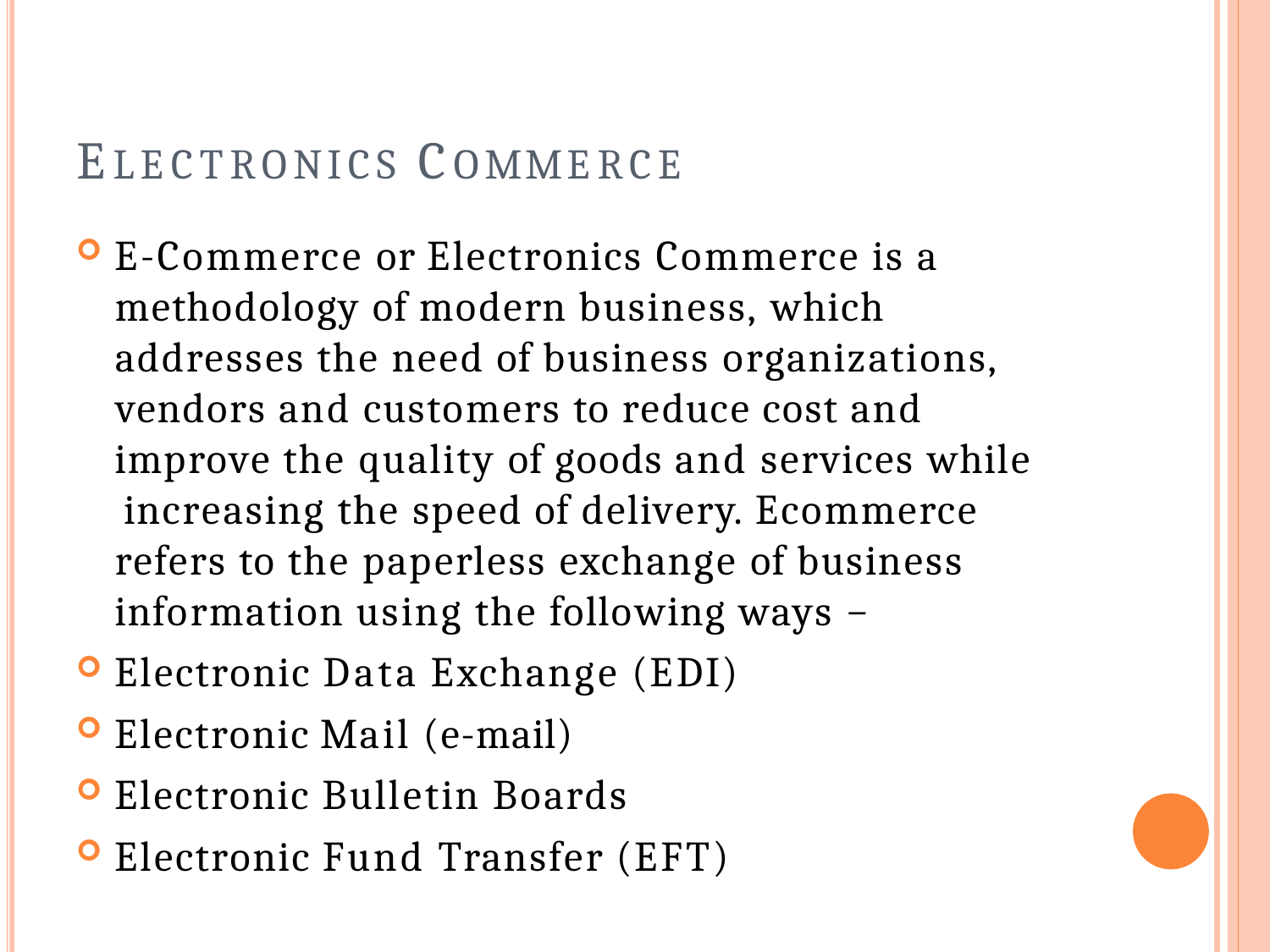

# ELECTRONICS COMMERCE
E-Commerce or Electronics Commerce is a  methodology of modern business, which  addresses the need of business organizations,  vendors and customers to reduce cost and  improve the quality of goods and services while  increasing the speed of delivery. Ecommerce  refers to the paperless exchange of business
information using the following ways −
Electronic Data Exchange (EDI)
Electronic Mail (e-mail)
Electronic Bulletin Boards
Electronic Fund Transfer (EFT)